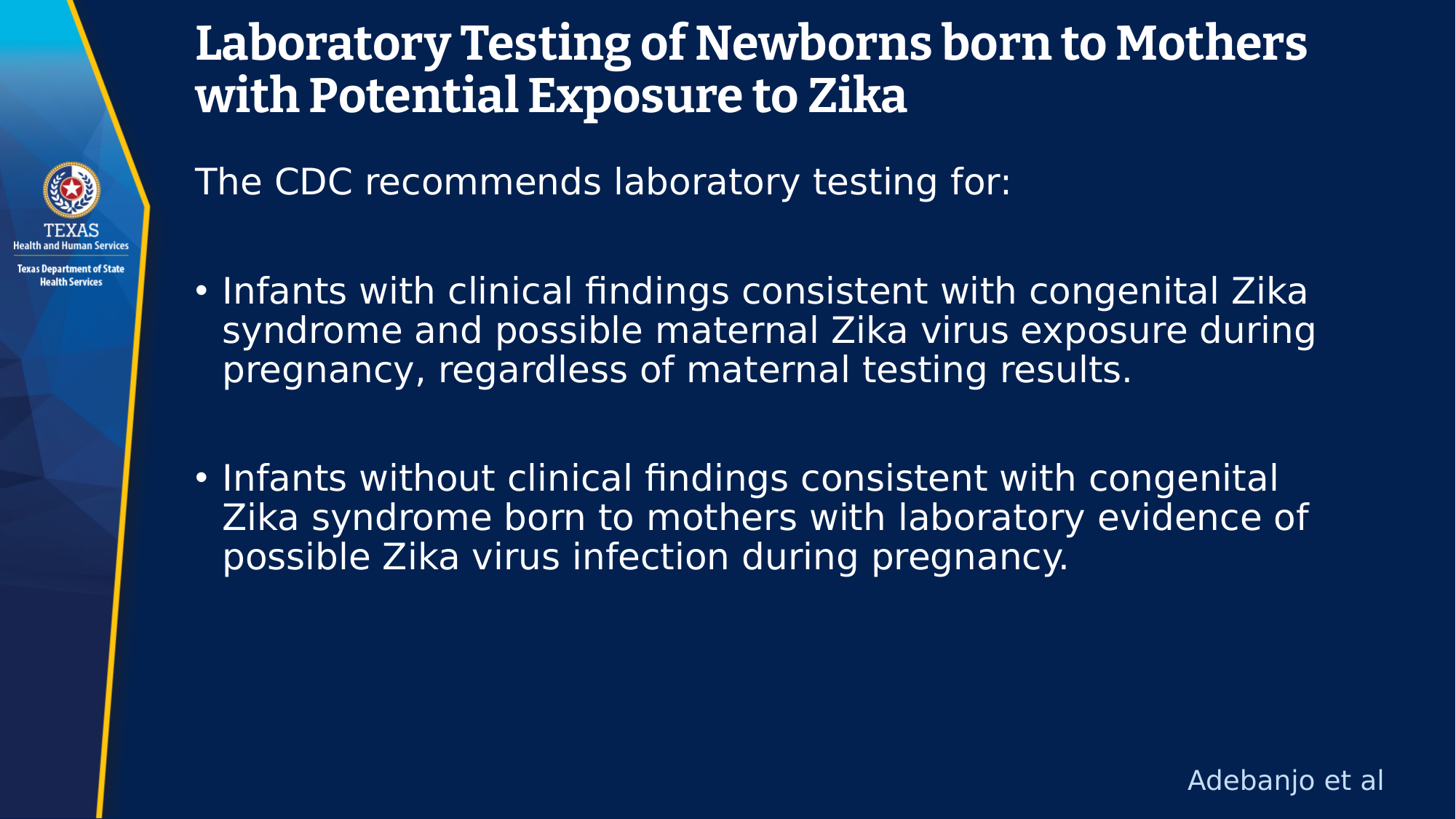

# Laboratory Testing of Newborns born to Mothers with Potential Exposure to Zika
The CDC recommends laboratory testing for:

Infants with clinical findings consistent with congenital Zika syndrome and possible maternal Zika virus exposure during pregnancy, regardless of maternal testing results.

Infants without clinical findings consistent with congenital Zika syndrome born to mothers with laboratory evidence of possible Zika virus infection during pregnancy.
 Adebanjo et al